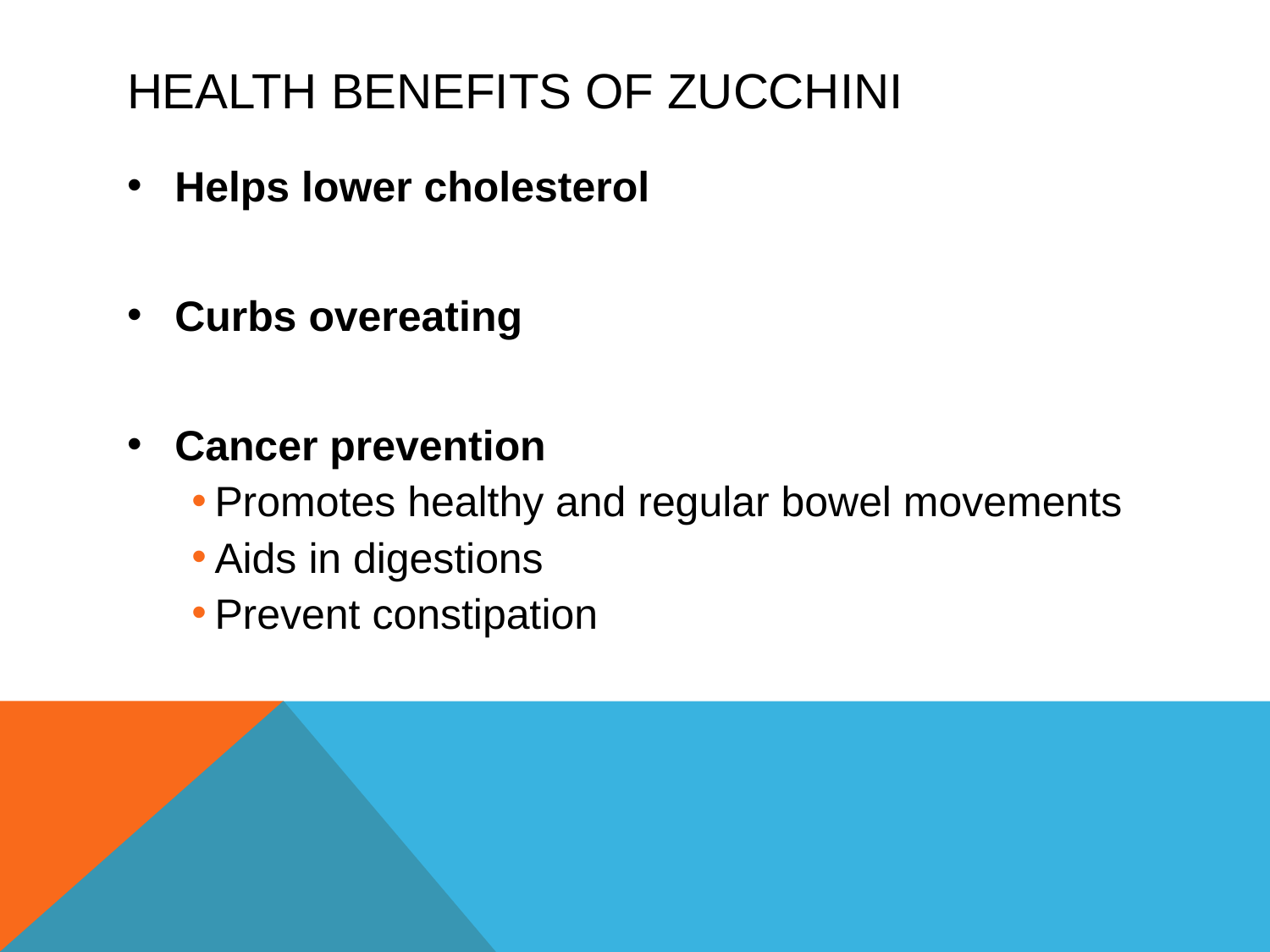

# Health benefits of zucchini
Helps lower cholesterol

Curbs overeating

Cancer prevention
Promotes healthy and regular bowel movements
Aids in digestions
Prevent constipation